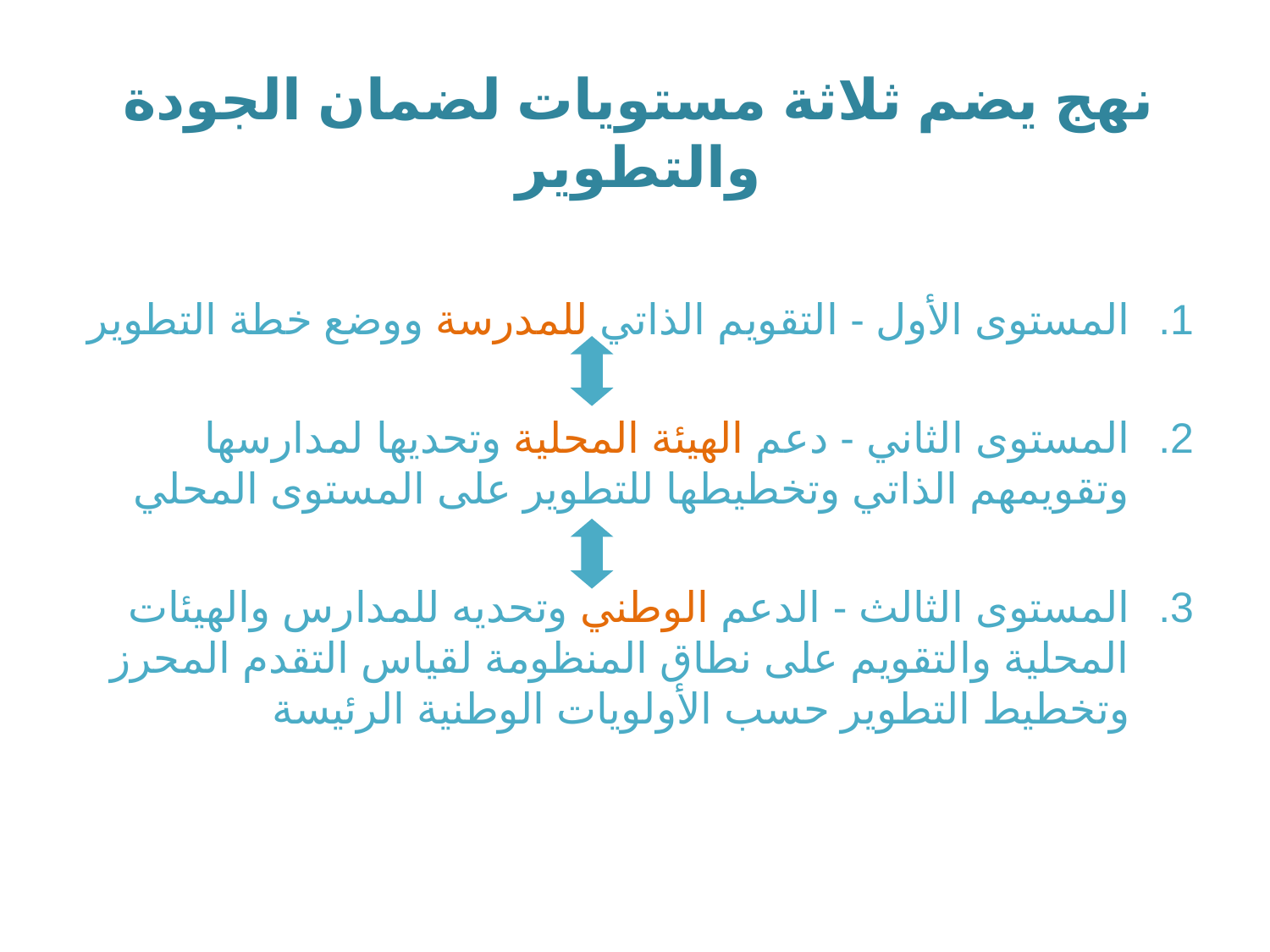

# نهج يضم ثلاثة مستويات لضمان الجودة والتطوير
المستوى الأول - التقويم الذاتي للمدرسة ووضع خطة التطوير

المستوى الثاني - دعم الهيئة المحلية وتحديها لمدارسها وتقويمهم الذاتي وتخطيطها للتطوير على المستوى المحلي

المستوى الثالث - الدعم الوطني وتحديه للمدارس والهيئات المحلية والتقويم على نطاق المنظومة لقياس التقدم المحرز وتخطيط التطوير حسب الأولويات الوطنية الرئيسة